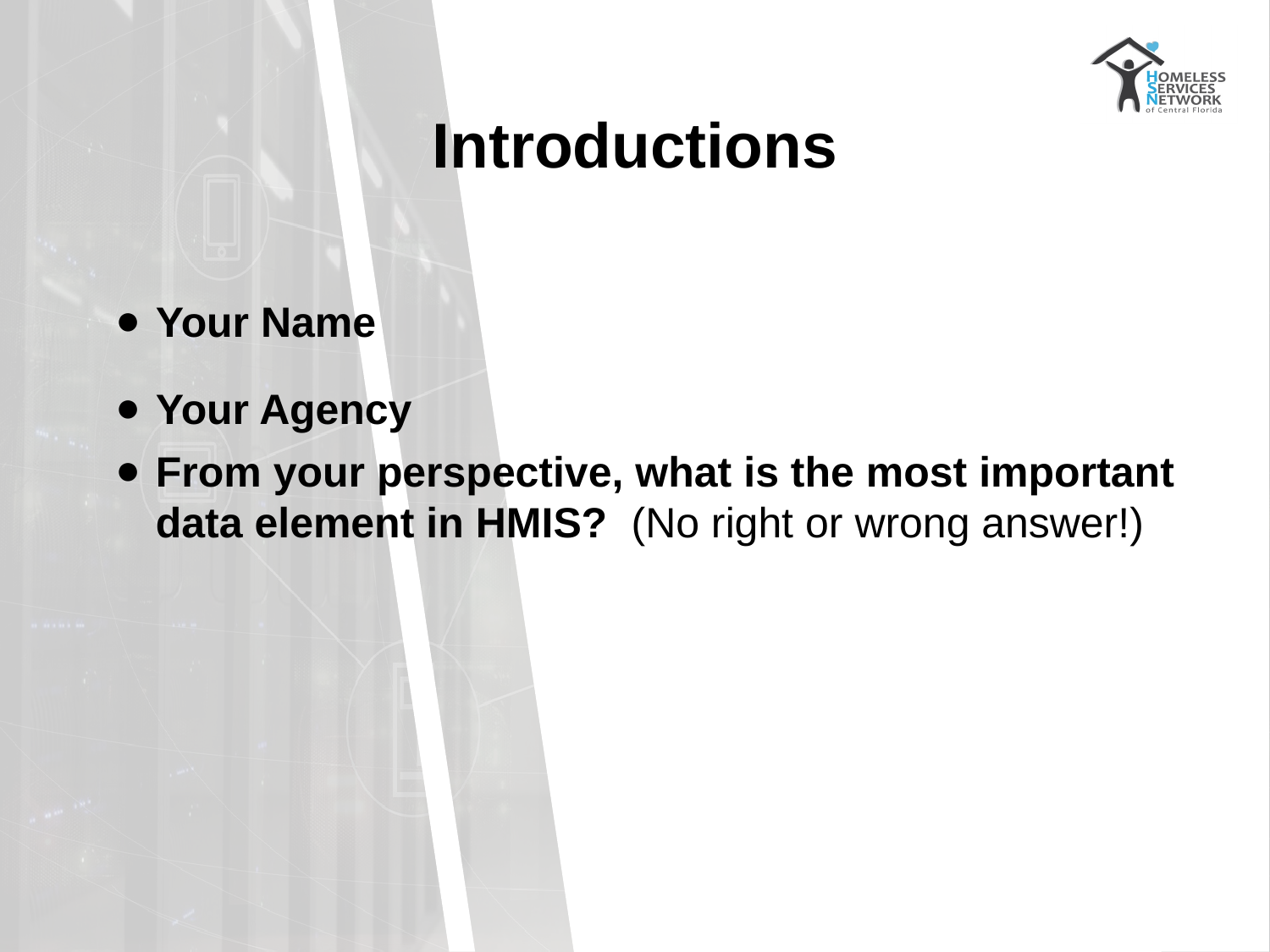

# Introductions

Your Name
Your Agency
From your perspective, what is the most important data element in HMIS?  (No right or wrong answer!)